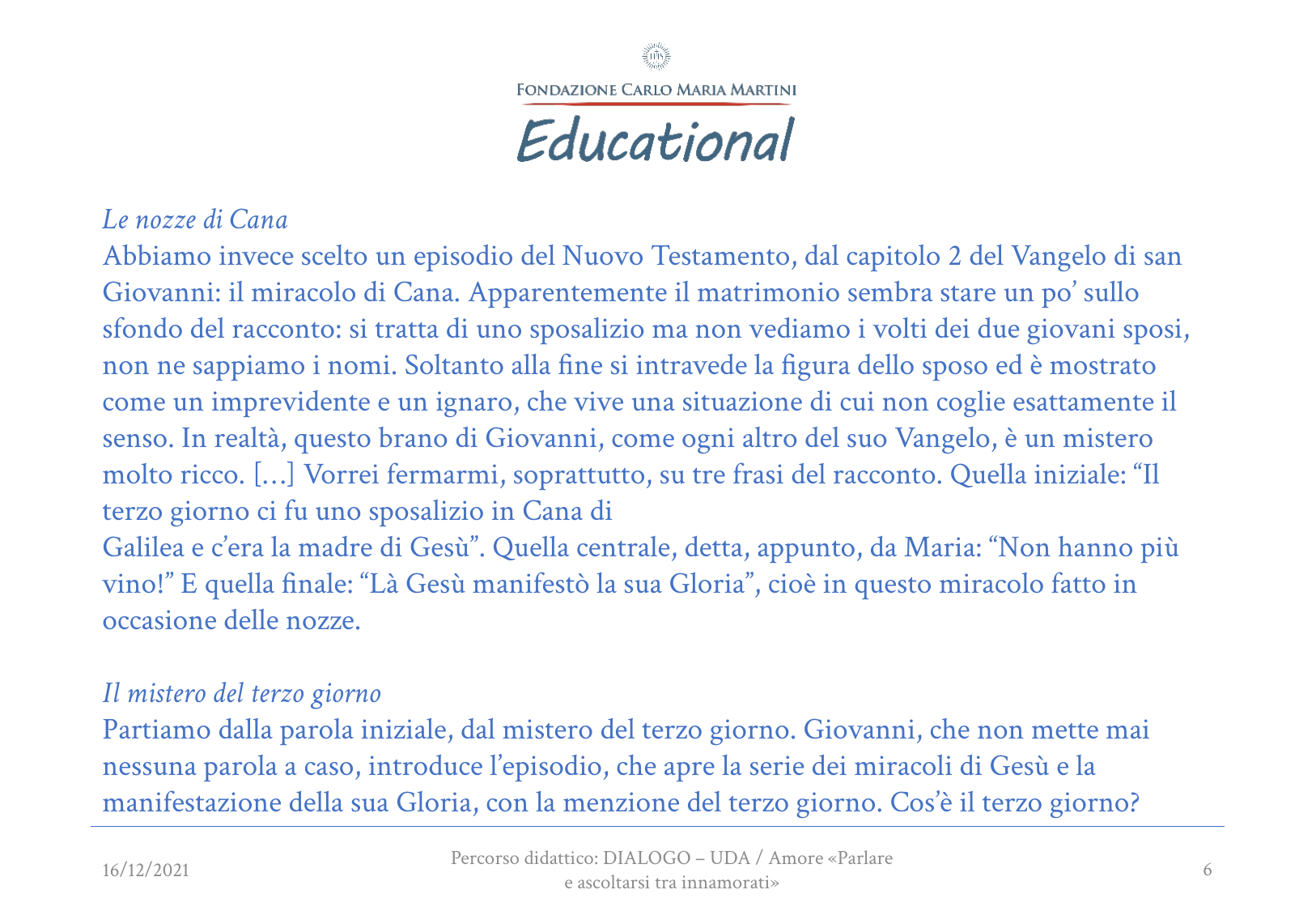

Le nozze di Cana
Abbiamo invece scelto un episodio del Nuovo Testamento, dal capitolo 2 del Vangelo di san Giovanni: il miracolo di Cana. Apparentemente il matrimonio sembra stare un po’ sullo sfondo del racconto: si tratta di uno sposalizio ma non vediamo i volti dei due giovani sposi, non ne sappiamo i nomi. Soltanto alla fine si intravede la figura dello sposo ed è mostrato come un imprevidente e un ignaro, che vive una situazione di cui non coglie esattamente il senso. In realtà, questo brano di Giovanni, come ogni altro del suo Vangelo, è un mistero molto ricco. […] Vorrei fermarmi, soprattutto, su tre frasi del racconto. Quella iniziale: “Il terzo giorno ci fu uno sposalizio in Cana di
Galilea e c’era la madre di Gesù”. Quella centrale, detta, appunto, da Maria: “Non hanno più vino!” E quella finale: “Là Gesù manifestò la sua Gloria”, cioè in questo miracolo fatto in occasione delle nozze.

Il mistero del terzo giorno
Partiamo dalla parola iniziale, dal mistero del terzo giorno. Giovanni, che non mette mai nessuna parola a caso, introduce l’episodio, che apre la serie dei miracoli di Gesù e la manifestazione della sua Gloria, con la menzione del terzo giorno. Cos’è il terzo giorno?

16/12/2021
Percorso didattico: DIALOGO – UDA / Amore «Parlare e ascoltarsi tra innamorati»
6